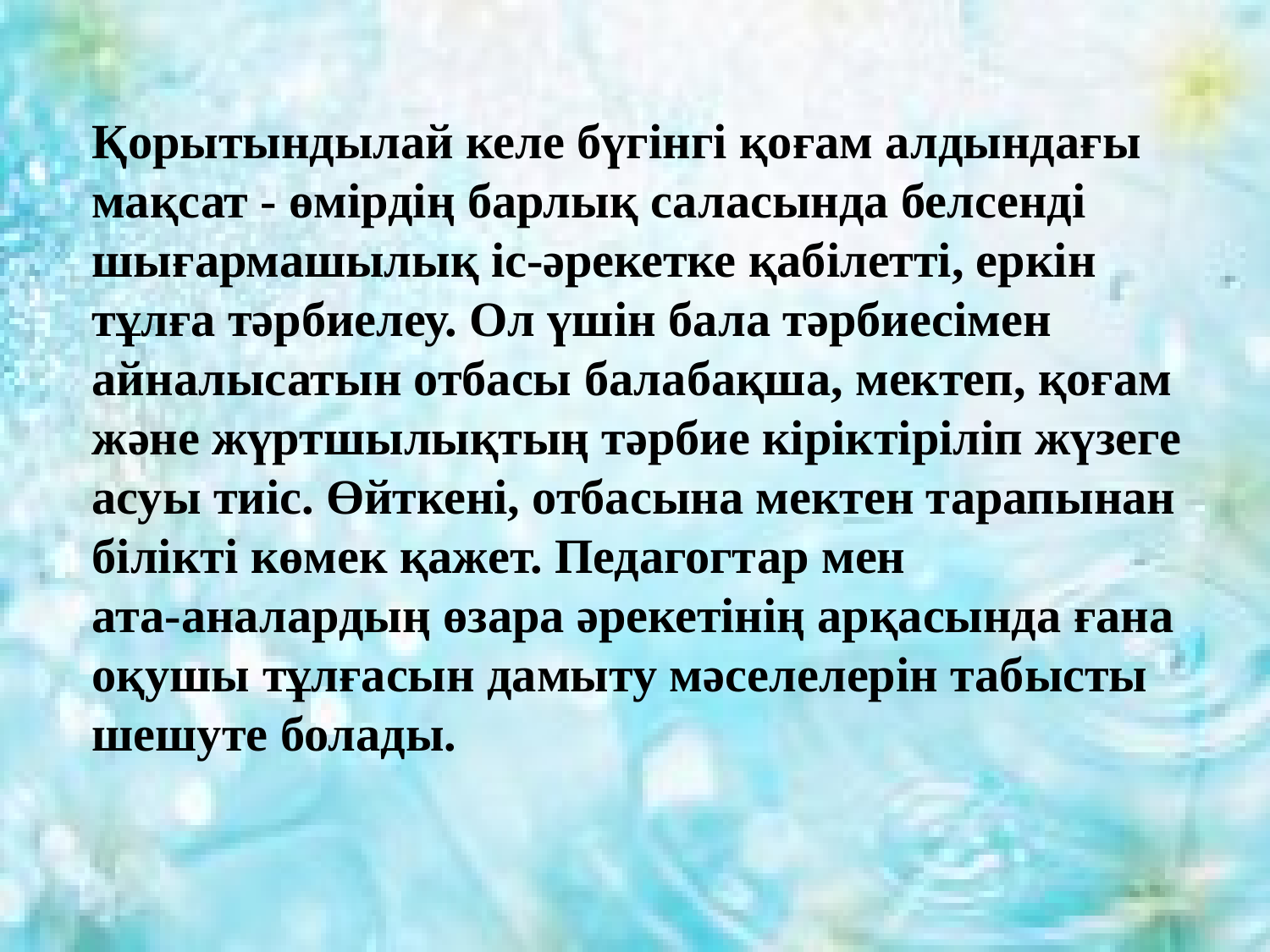

Қорытындылай келе бүгінгі қоғам алдындағы мақсат - өмірдің барлық саласында белсенді шығармашылық іс-әрекетке қабілетті, еркін тұлға тәрбиелеу. Ол үшін бала тәрбиесімен айналысатын отбасы балабақша, мектеп, қоғам және жүртшылықтың тәрбие кіріктіріліп жүзеге асуы тиіс. Өйткені, отбасына мектен тарапынан білікті көмек қажет. Педагогтар мен
ата-аналардың өзара әрекетінің арқасында ғана оқушы тұлғасын дамыту мәселелерін табысты шешуте болады.